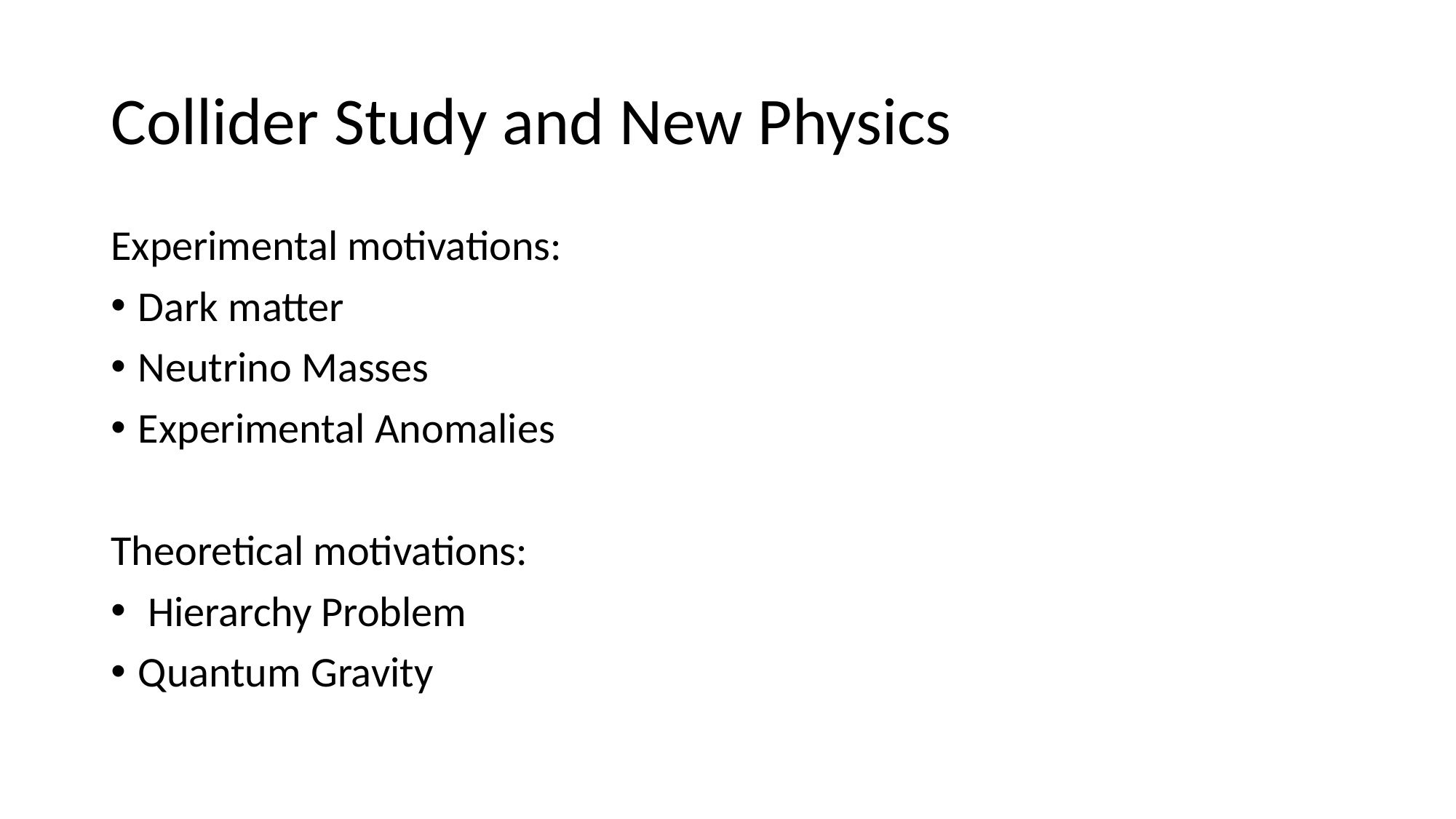

# Collider Study and New Physics
Experimental motivations:
Dark matter
Neutrino Masses
Experimental Anomalies

Theoretical motivations:
 Hierarchy Problem
Quantum Gravity